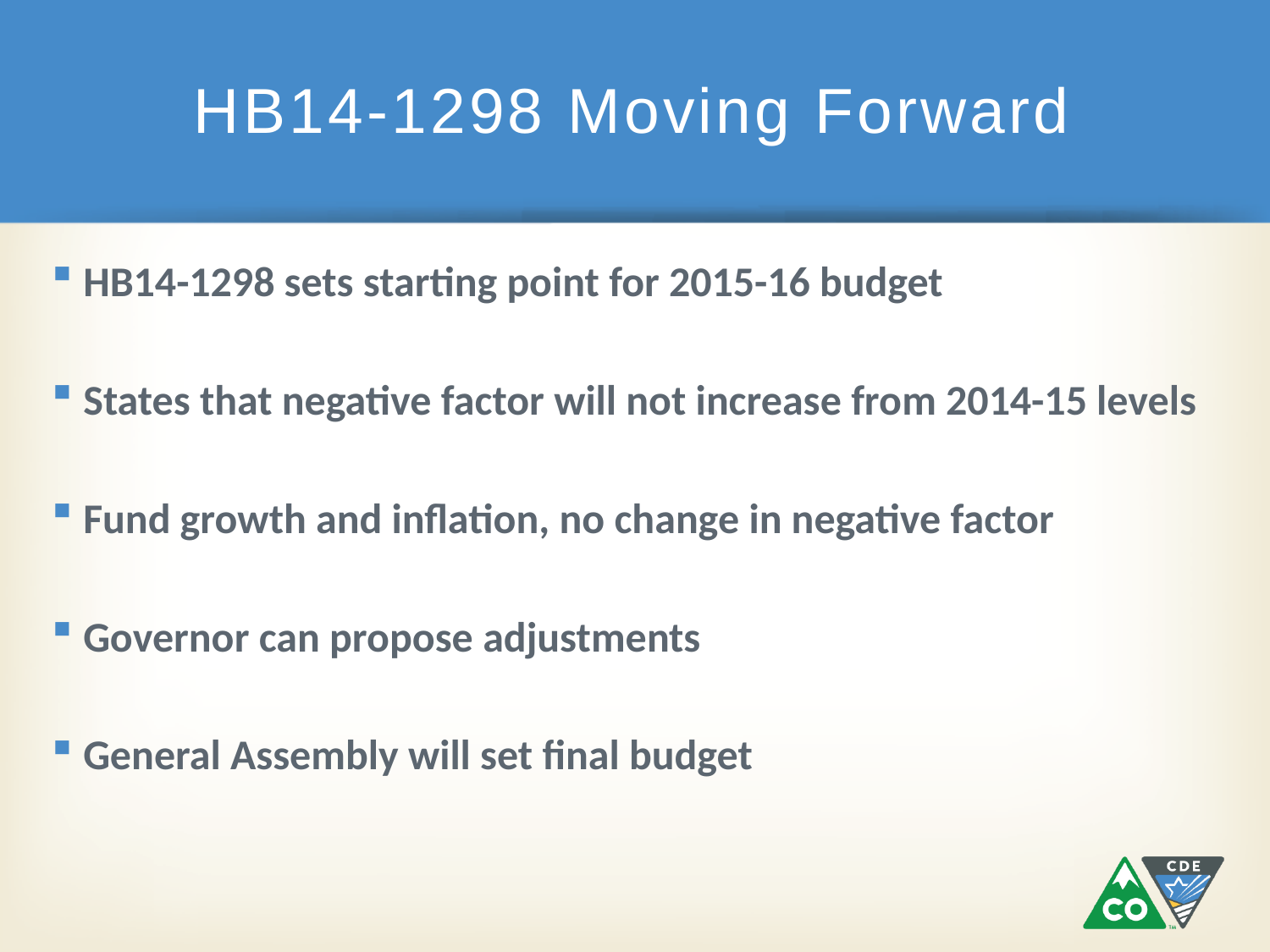

# HB14-1298 Moving Forward
HB14-1298 sets starting point for 2015-16 budget

States that negative factor will not increase from 2014-15 levels

Fund growth and inflation, no change in negative factor

Governor can propose adjustments

General Assembly will set final budget